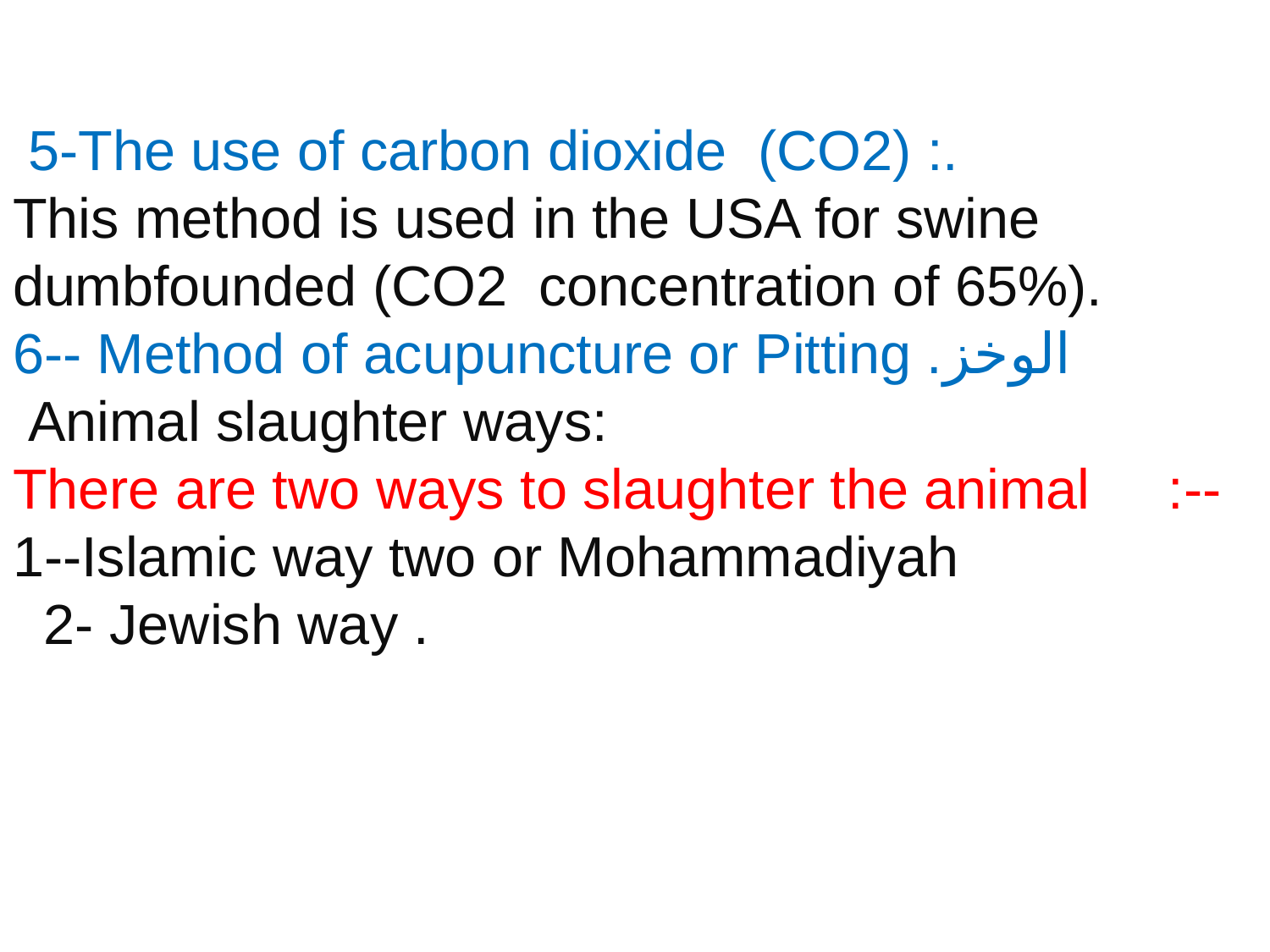

5-The use of carbon dioxide  (CO2) :.                 This method is used in the USA for swine dumbfounded (CO2  concentration of 65%).
6-- Method of acupuncture or Pitting .الوخز
 Animal slaughter ways:
There are two ways to slaughter the animal     :--   1--Islamic way two or Mohammadiyah                      2- Jewish way .